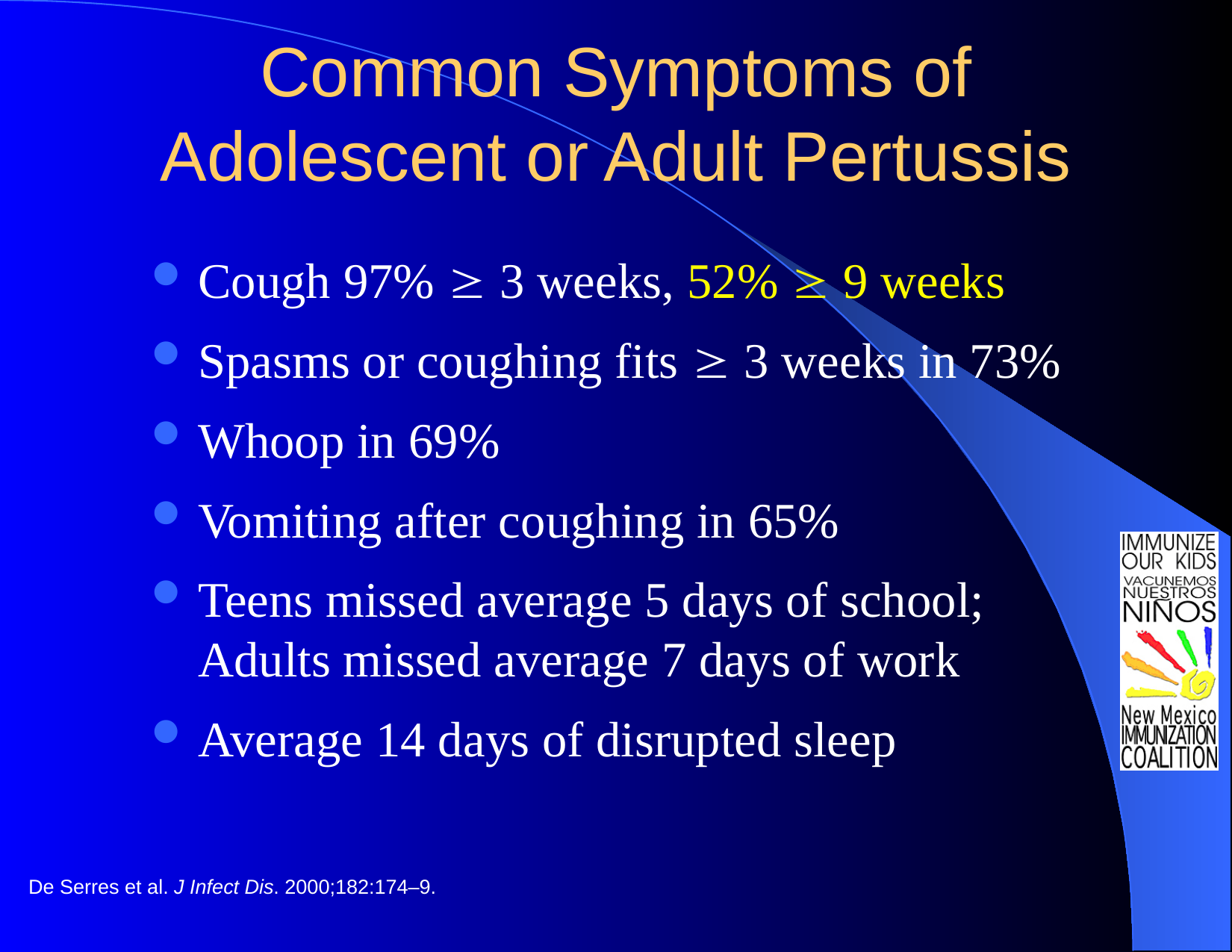

# Common Symptoms of Adolescent or Adult Pertussis
Cough 97% ≥ 3 weeks, 52% ≥ 9 weeks
Spasms or coughing fits ≥ 3 weeks in 73%
Whoop in 69%
Vomiting after coughing in 65%
Teens missed average 5 days of school;
Adults missed average 7 days of work
Average 14 days of disrupted sleep
De Serres et al. J Infect Dis. 2000;182:174–9.